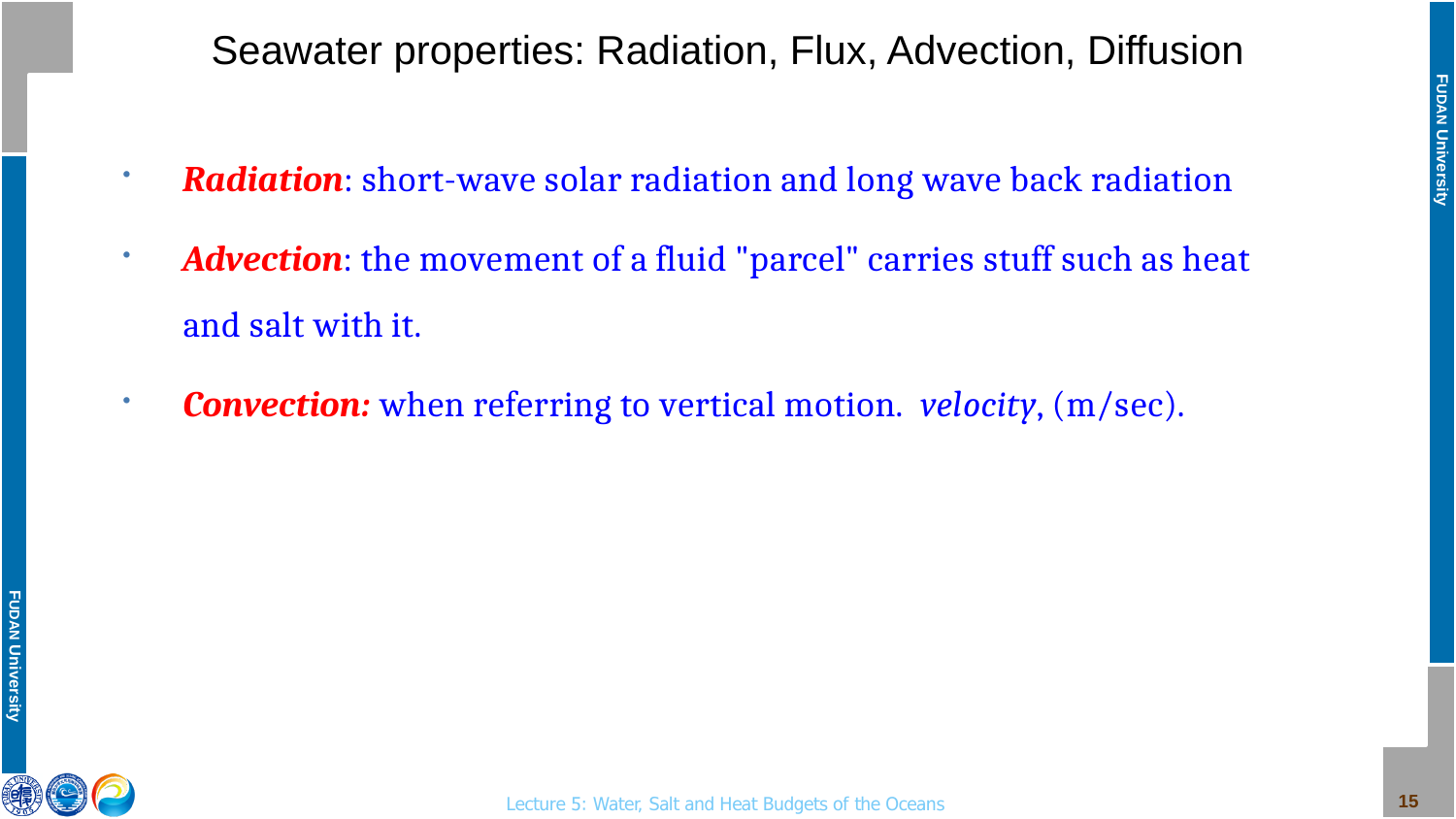

# Seawater properties: Radiation, Flux, Advection, Diffusion
Radiation: short-wave solar radiation and long wave back radiation
Advection: the movement of a fluid "parcel" carries stuff such as heat and salt with it.
Convection: when referring to vertical motion.  velocity, (m/sec).